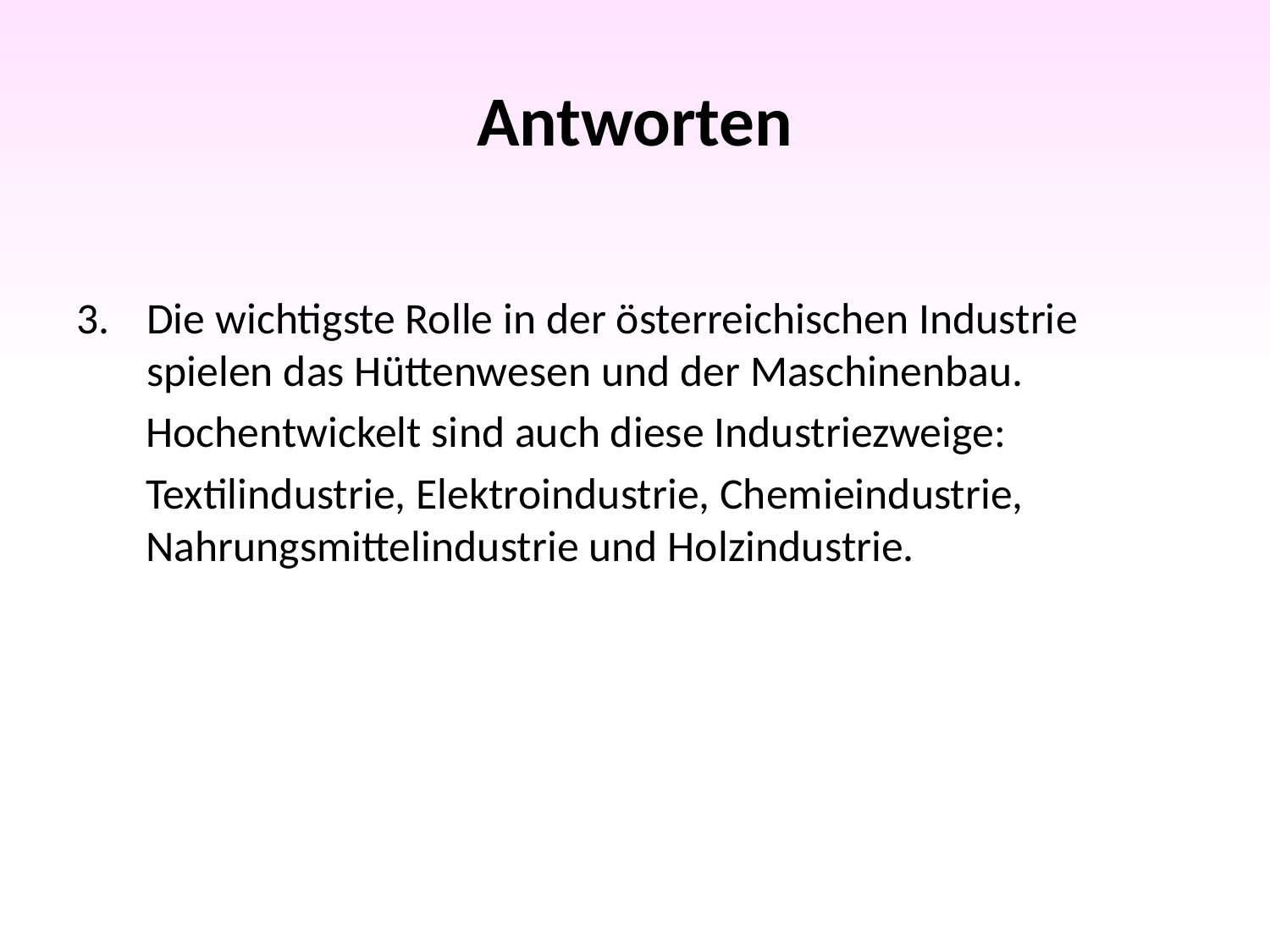

# Antworten

Die wichtigste Rolle in der österreichischen Industrie spielen das Hüttenwesen und der Maschinenbau.
       Hochentwickelt sind auch diese Industriezweige:
       Textilindustrie, Elektroindustrie, Chemieindustrie,
       Nahrungsmittelindustrie und Holzindustrie.